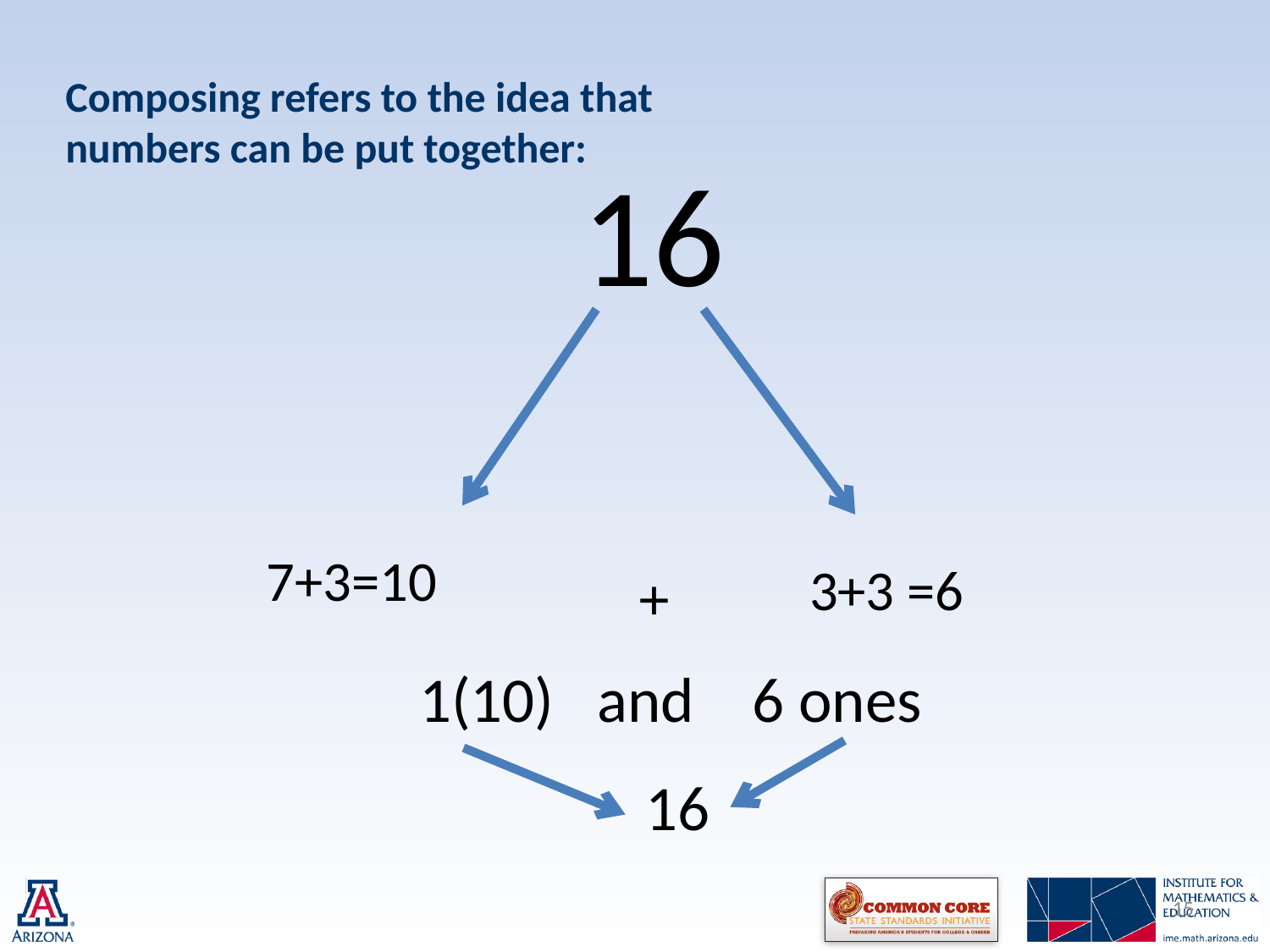

Composing refers to the idea that numbers can be put together:
16
7+3=10
+

1(10)   and    6 ones
16

3+3 =6
15